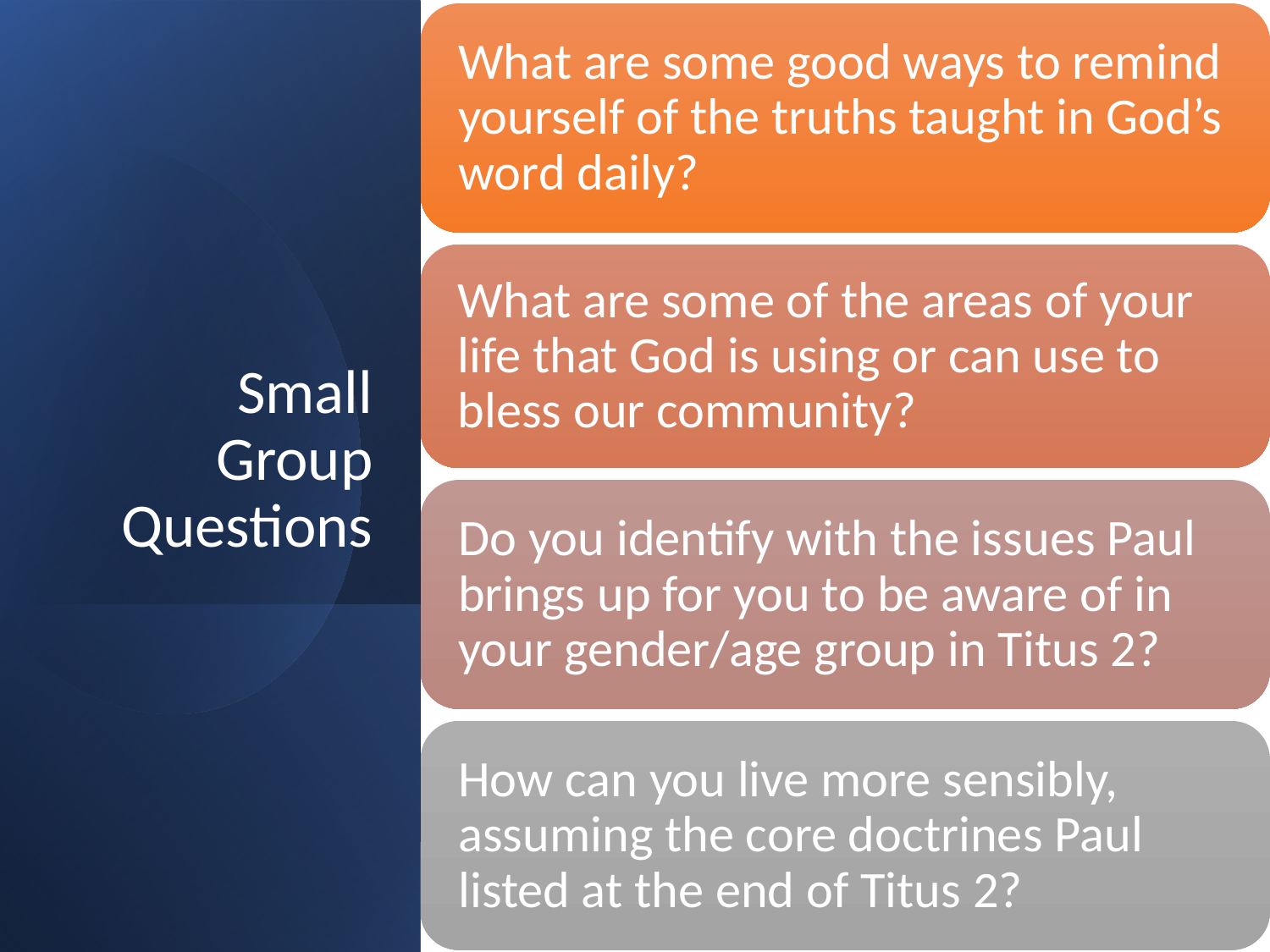

What are some good ways to remind yourself of the truths taught in God’s word daily?
What are some of the areas of your life that God is using or can use to bless our community?
Do you identify with the issues Paul brings up for you to be aware of in your gender/age group in Titus 2?
How can you live more sensibly, assuming the core doctrines Paul listed at the end of Titus 2?

# Small Group Questions